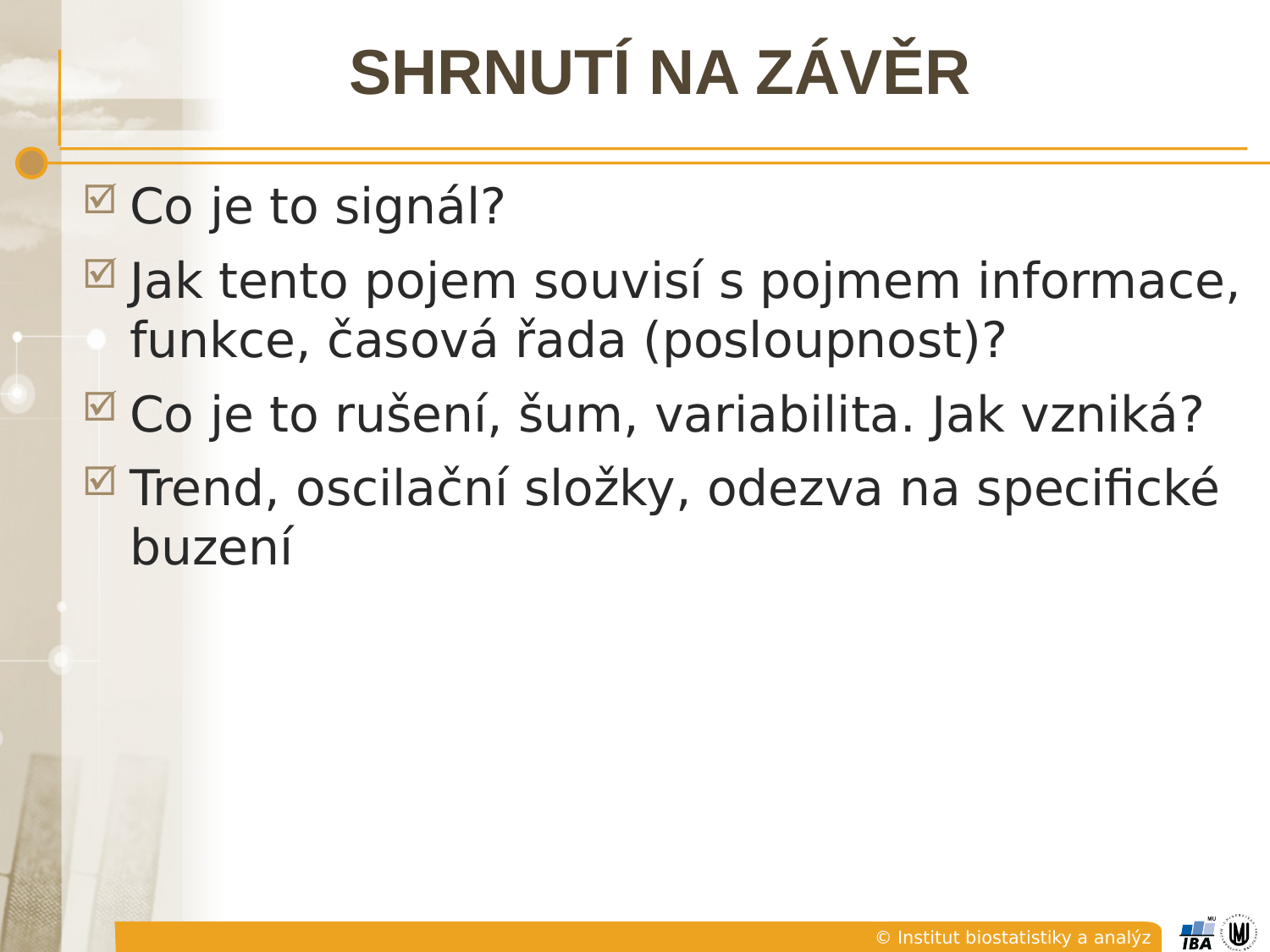

# Shrnutí na závěr
Co je to signál?
Jak tento pojem souvisí s pojmem informace, funkce, časová řada (posloupnost)?
Co je to rušení, šum, variabilita. Jak vzniká?
Trend, oscilační složky, odezva na specifické buzení